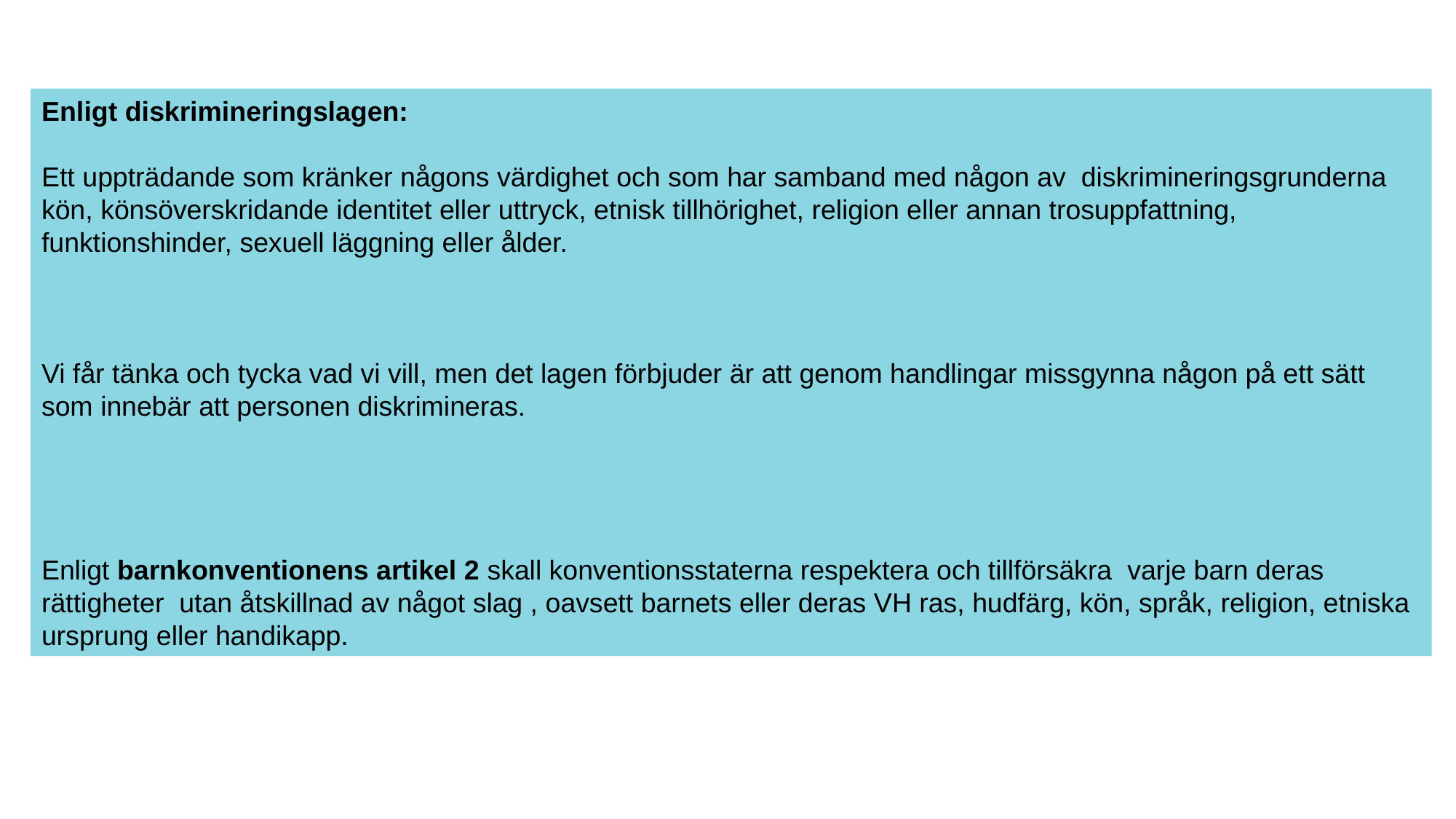

Enligt diskrimineringslagen:
Ett uppträdande som kränker någons värdighet och som har samband med någon av  diskrimineringsgrunderna kön, könsöverskridande identitet eller uttryck, etnisk tillhörighet, religion eller annan trosuppfattning, funktionshinder, sexuell läggning eller ålder.

Vi får tänka och tycka vad vi vill, men det lagen förbjuder är att genom handlingar missgynna någon på ett sätt som innebär att personen diskrimineras.

Enligt barnkonventionens artikel 2 skall konventionsstaterna respektera och tillförsäkra  varje barn deras rättigheter  utan åtskillnad av något slag , oavsett barnets eller deras VH ras, hudfärg, kön, språk, religion, etniska ursprung eller handikapp.